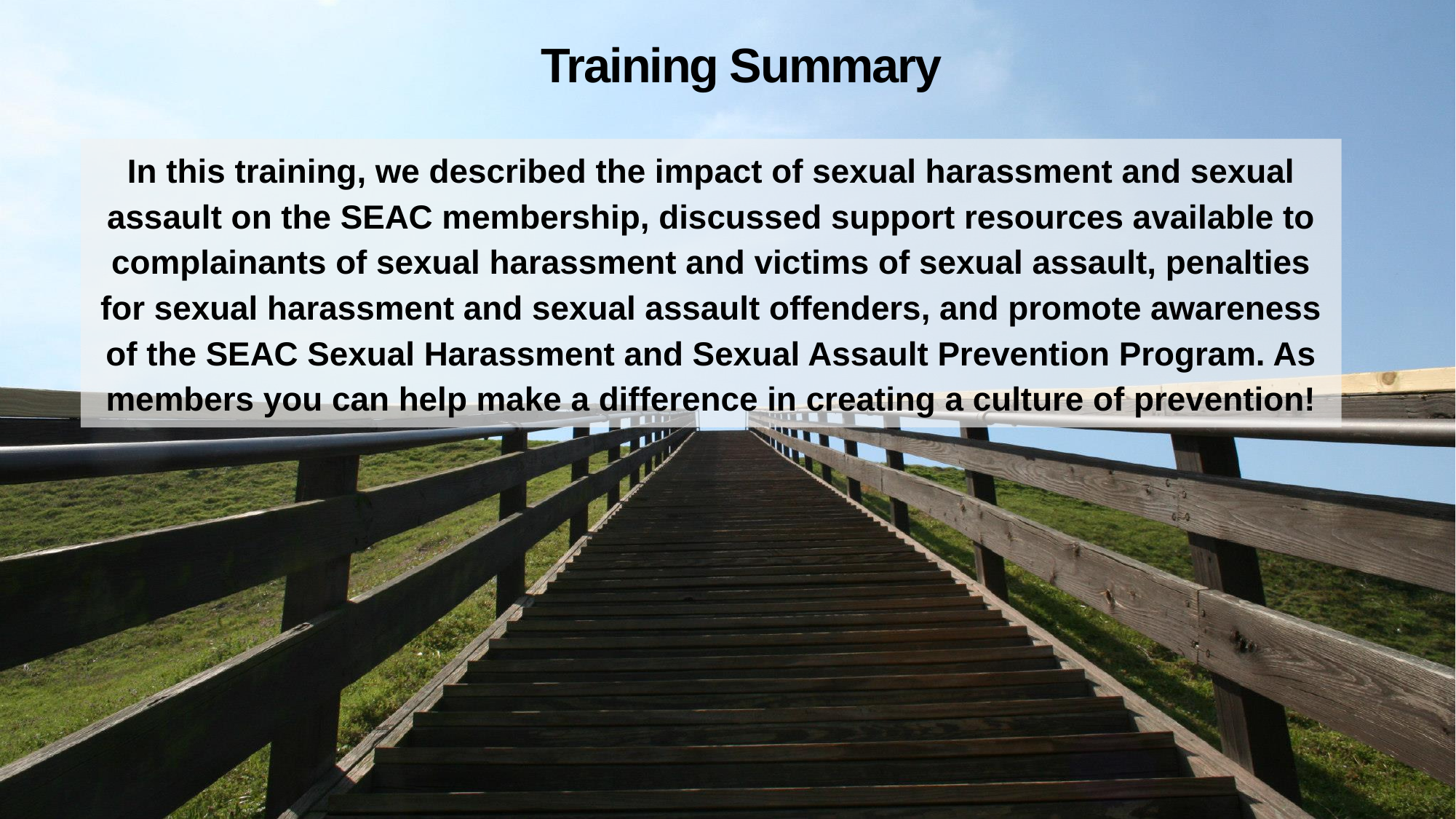

Training Summary
In this training, we described the impact of sexual harassment and sexual assault on the SEAC membership, discussed support resources available to complainants of sexual harassment and victims of sexual assault, penalties for sexual harassment and sexual assault offenders, and promote awareness of the SEAC Sexual Harassment and Sexual Assault Prevention Program. As members you can help make a difference in creating a culture of prevention!